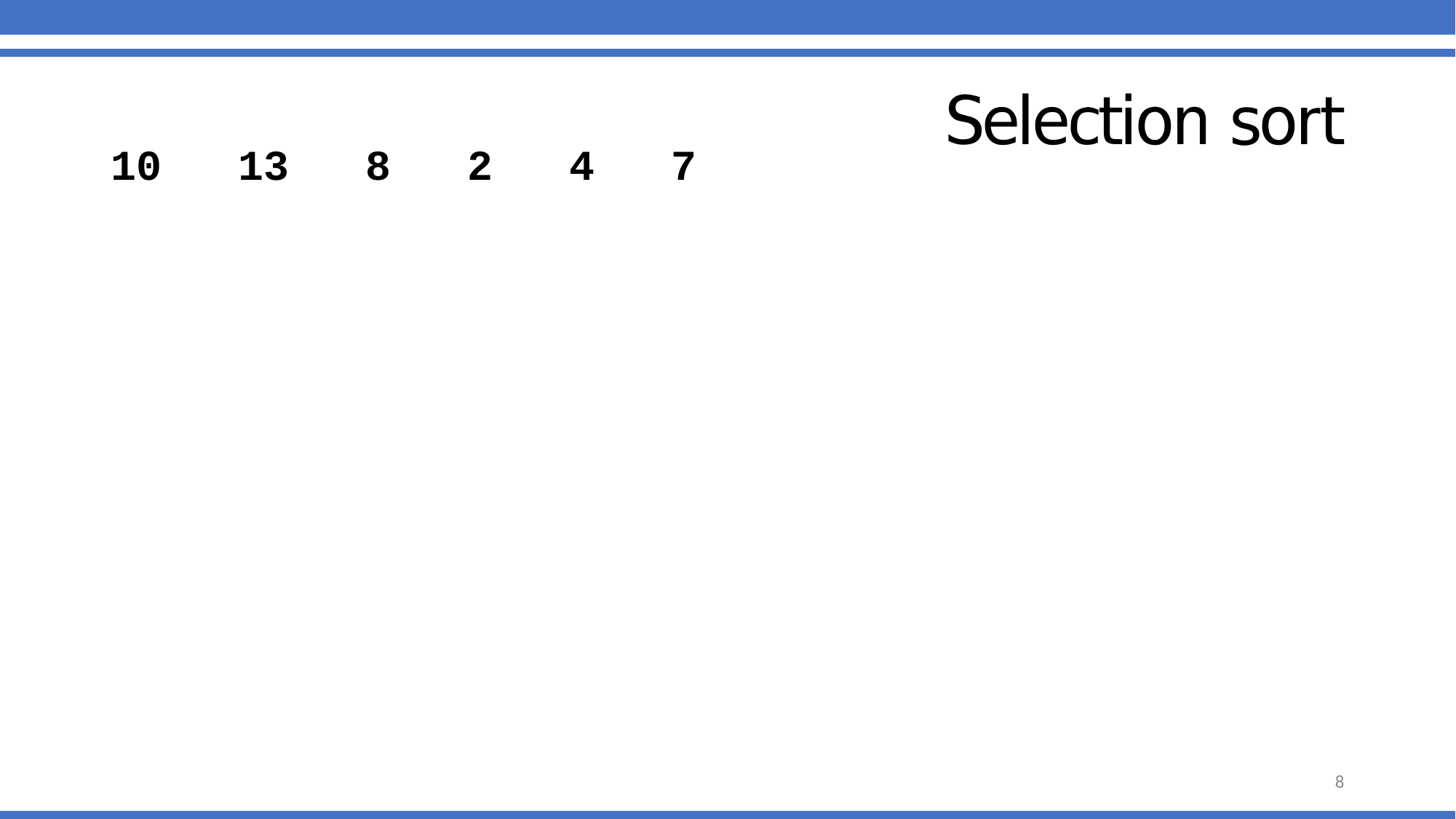

# Selection sort
10   13   8   2   4   7
8